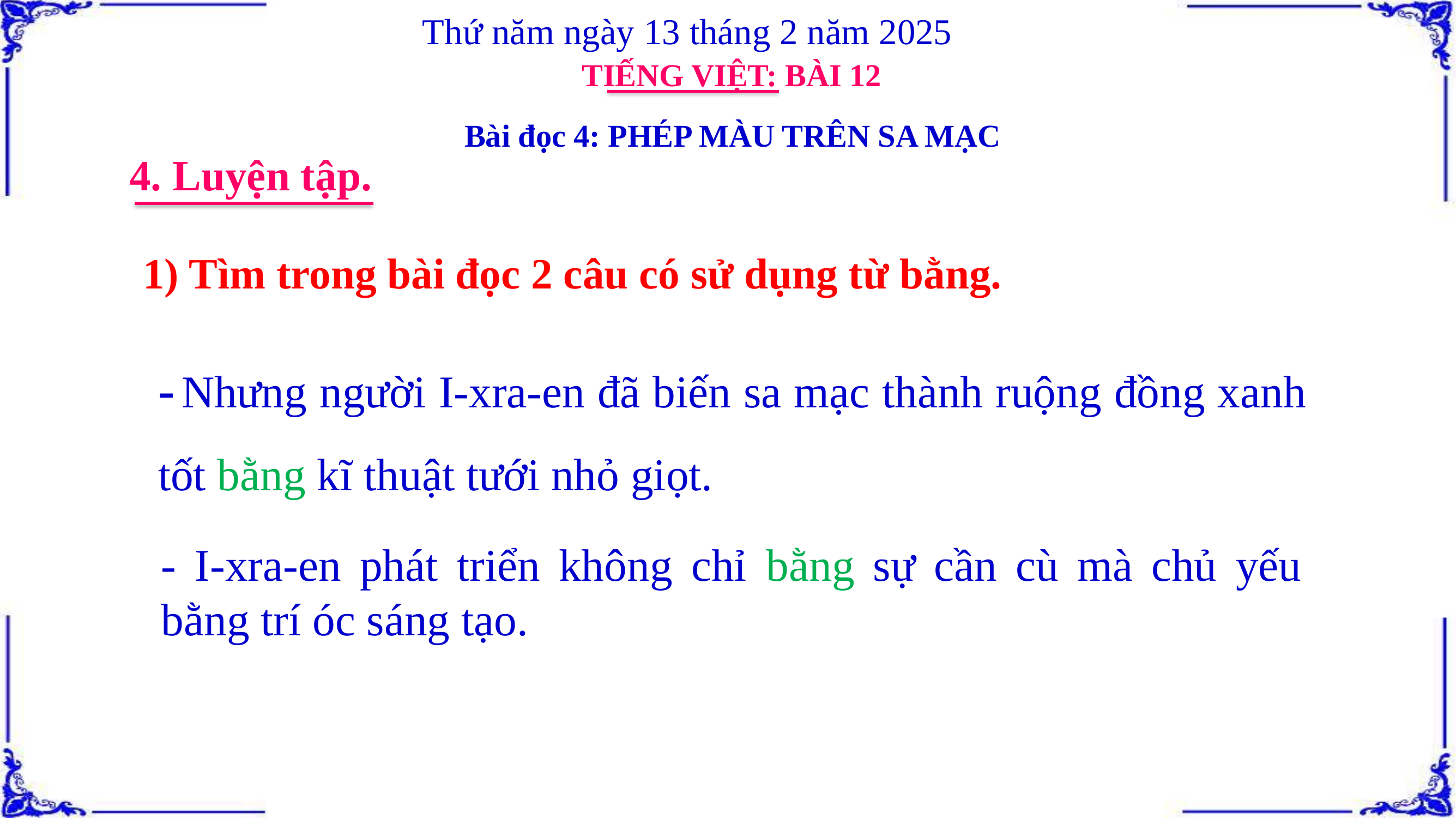

Thứ năm ngày 13 tháng 2 năm 2025

TIẾNG VIỆT: BÀI 12
Bài đọc 4: PHÉP MÀU TRÊN SA MẠC
4. Luyện tập.
1) Tìm trong bài đọc 2 câu có sử dụng từ bằng.
- Nhưng người I-xra-en đã biến sa mạc thành ruộng đồng xanh tốt bằng kĩ thuật tưới nhỏ giọt.
- I-xra-en phát triển không chỉ bằng sự cần cù mà chủ yếu bằng trí óc sáng tạo.